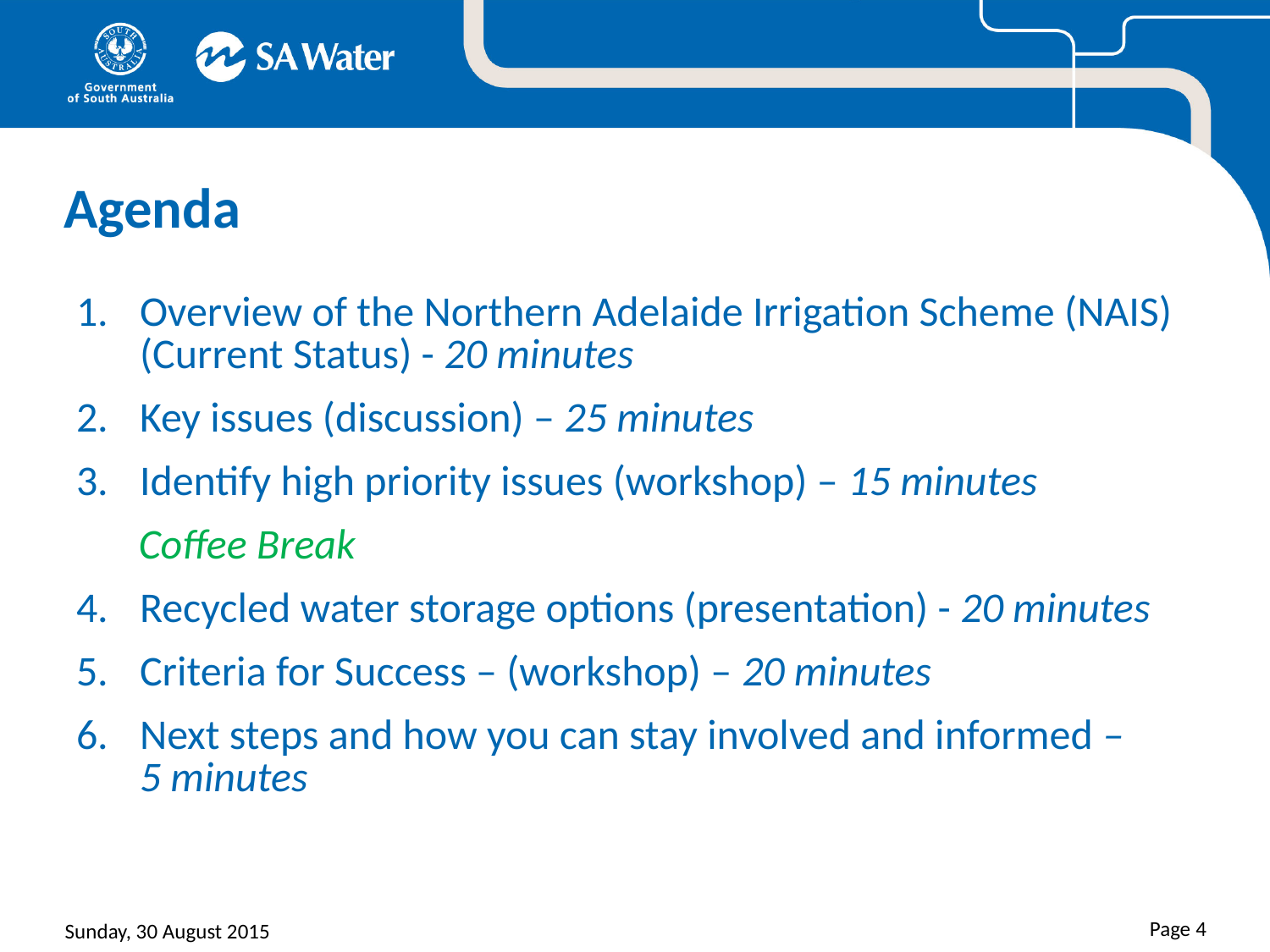

# Agenda
Overview of the Northern Adelaide Irrigation Scheme (NAIS) (Current Status) - 20 minutes
Key issues (discussion) – 25 minutes
Identify high priority issues (workshop) – 15 minutes
Coffee Break
Recycled water storage options (presentation) - 20 minutes
Criteria for Success – (workshop) – 20 minutes
Next steps and how you can stay involved and informed –      5 minutes

Page 4
Sunday, 30 August 2015